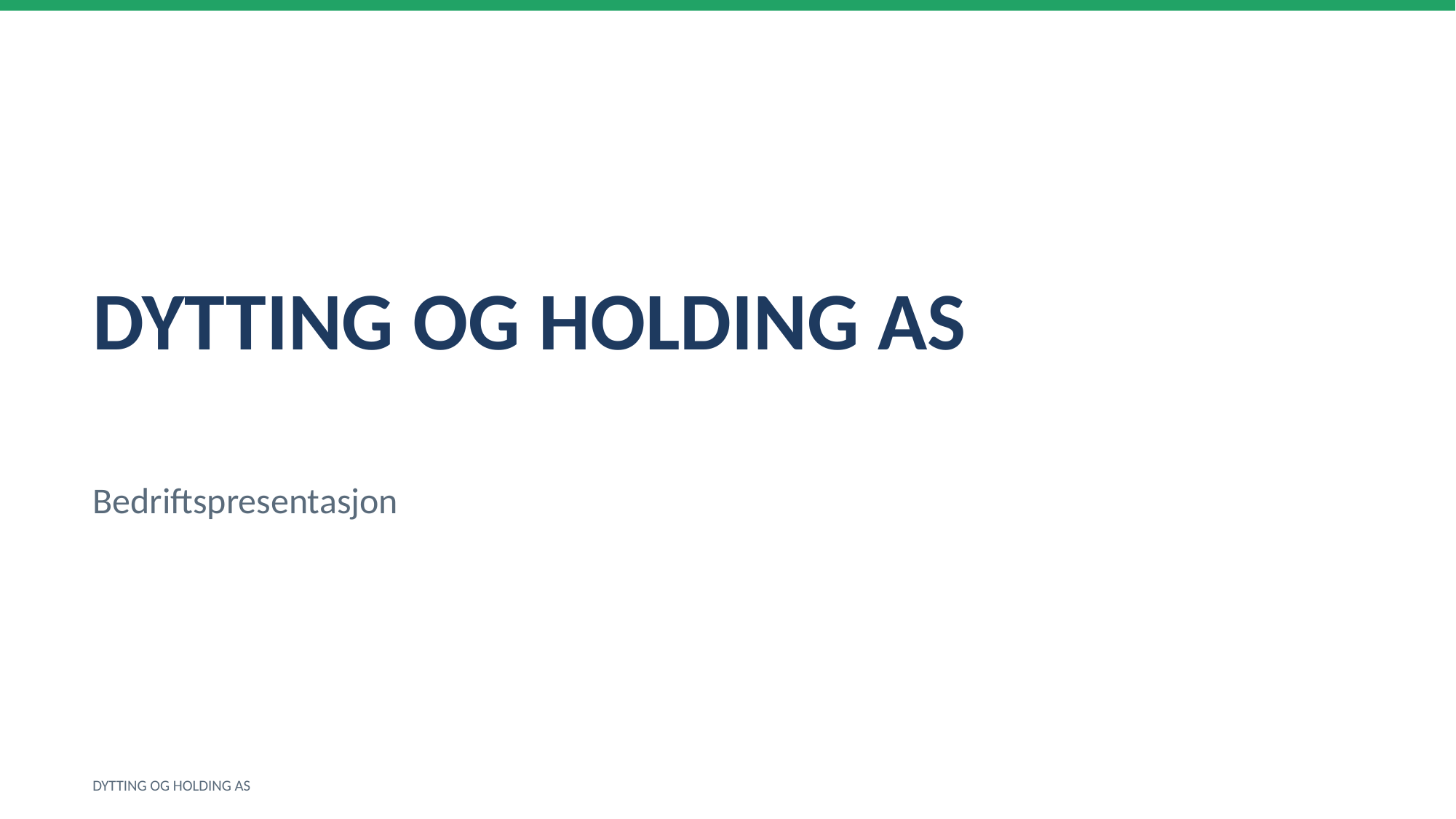

DYTTING OG HOLDING AS
Bedriftspresentasjon
DYTTING OG HOLDING AS